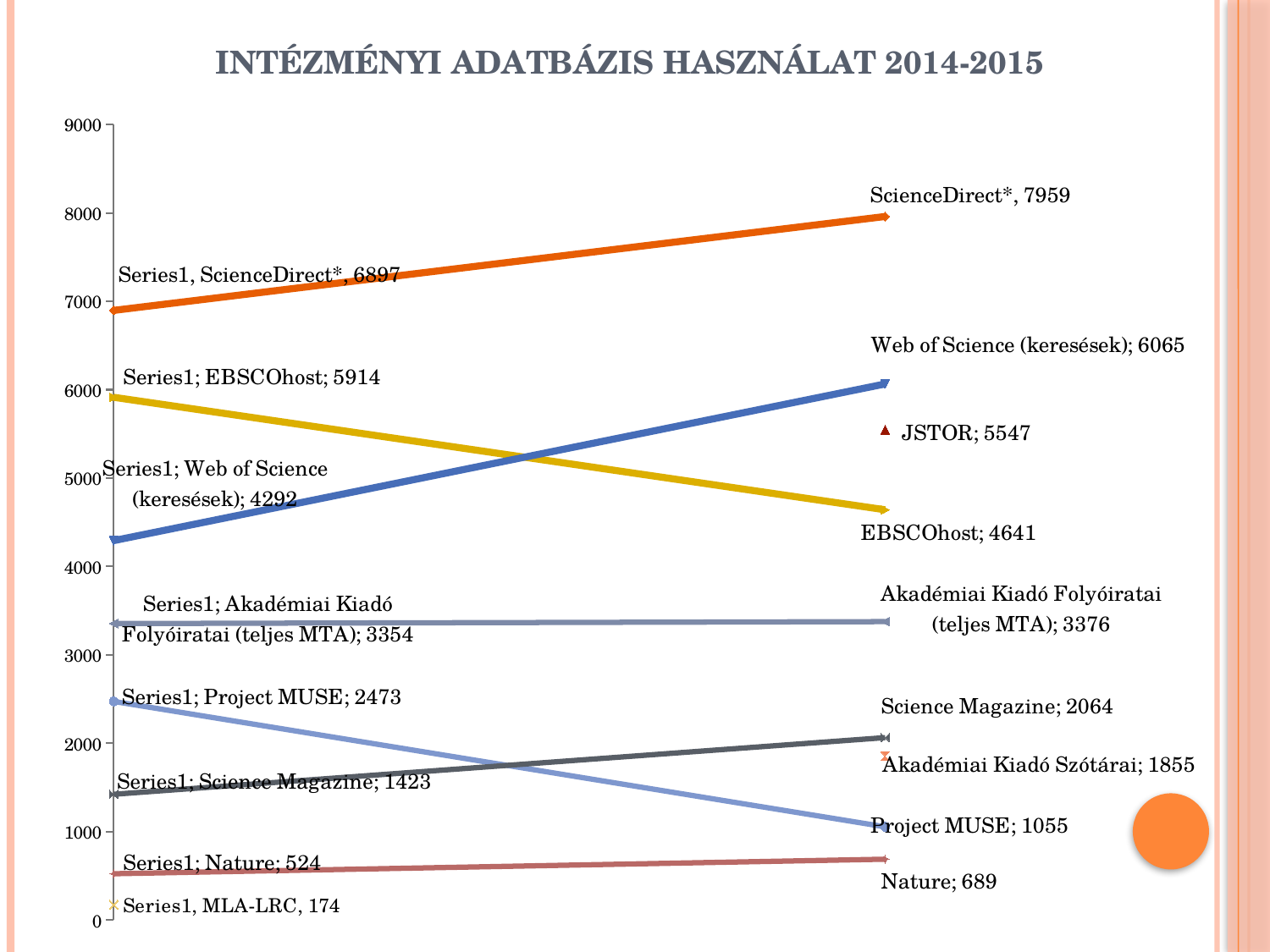

### Chart: INTÉZMÉNYI ADATBÁZIS HASZNÁLAT 2014-2015

| Category | ScienceDirect* | Web of Science (keresések) | JSTOR | EBSCOhost | Akadémiai Kiadó Folyóiratai (teljes MTA) | Science Magazine | Akadémiai Kiadó Szótárai | Project MUSE | Nature | MLA-LRC |
|---|---|---|---|---|---|---|---|---|---|---|